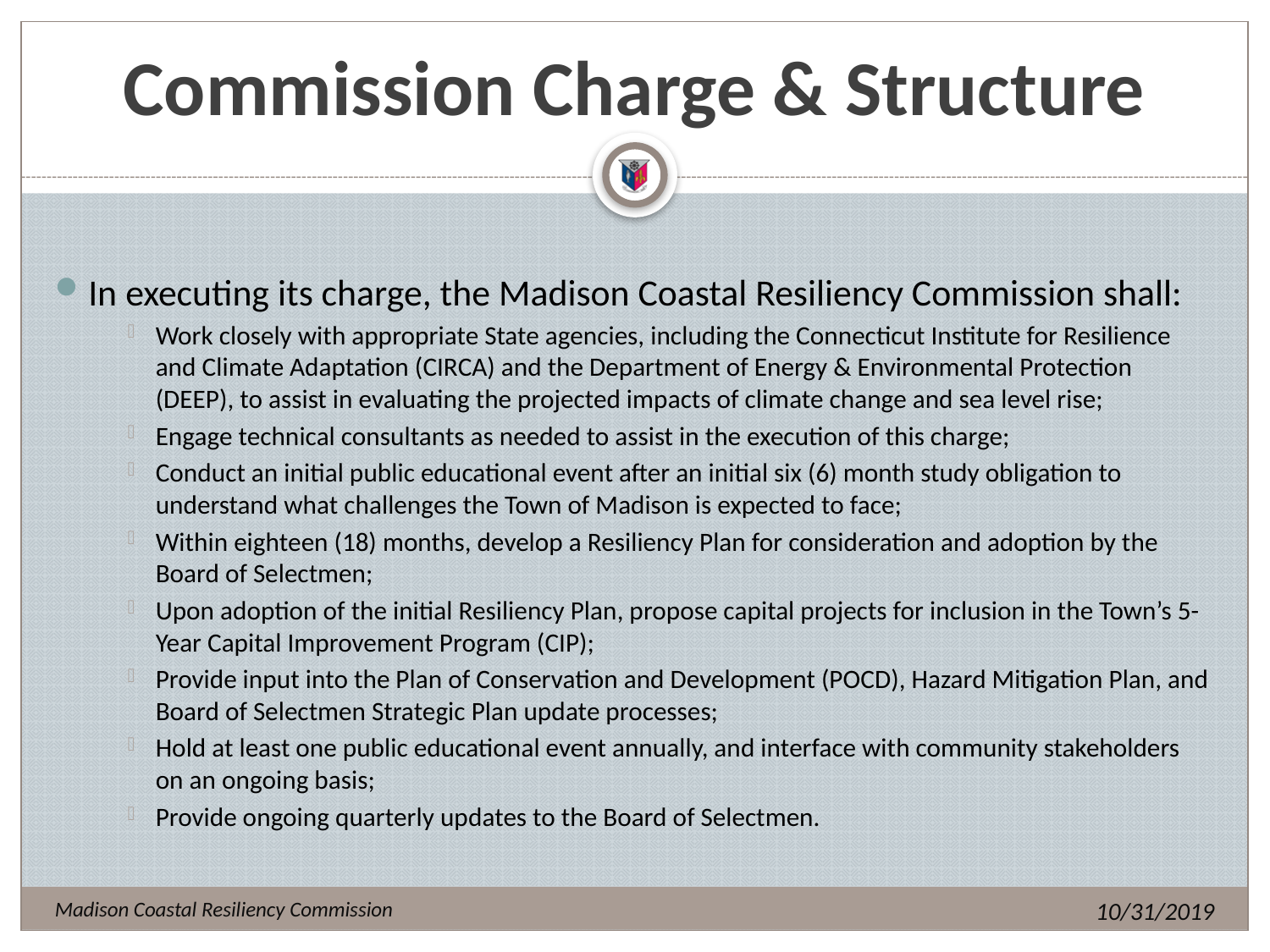

# Commission Charge & Structure
In executing its charge, the Madison Coastal Resiliency Commission shall:
Work closely with appropriate State agencies, including the Connecticut Institute for Resilience and Climate Adaptation (CIRCA) and the Department of Energy & Environmental Protection (DEEP), to assist in evaluating the projected impacts of climate change and sea level rise;
Engage technical consultants as needed to assist in the execution of this charge;
Conduct an initial public educational event after an initial six (6) month study obligation to understand what challenges the Town of Madison is expected to face;
Within eighteen (18) months, develop a Resiliency Plan for consideration and adoption by the Board of Selectmen;
Upon adoption of the initial Resiliency Plan, propose capital projects for inclusion in the Town’s 5-Year Capital Improvement Program (CIP);
Provide input into the Plan of Conservation and Development (POCD), Hazard Mitigation Plan, and Board of Selectmen Strategic Plan update processes;
Hold at least one public educational event annually, and interface with community stakeholders on an ongoing basis;
Provide ongoing quarterly updates to the Board of Selectmen.
10/31/2019
Madison Coastal Resiliency Commission